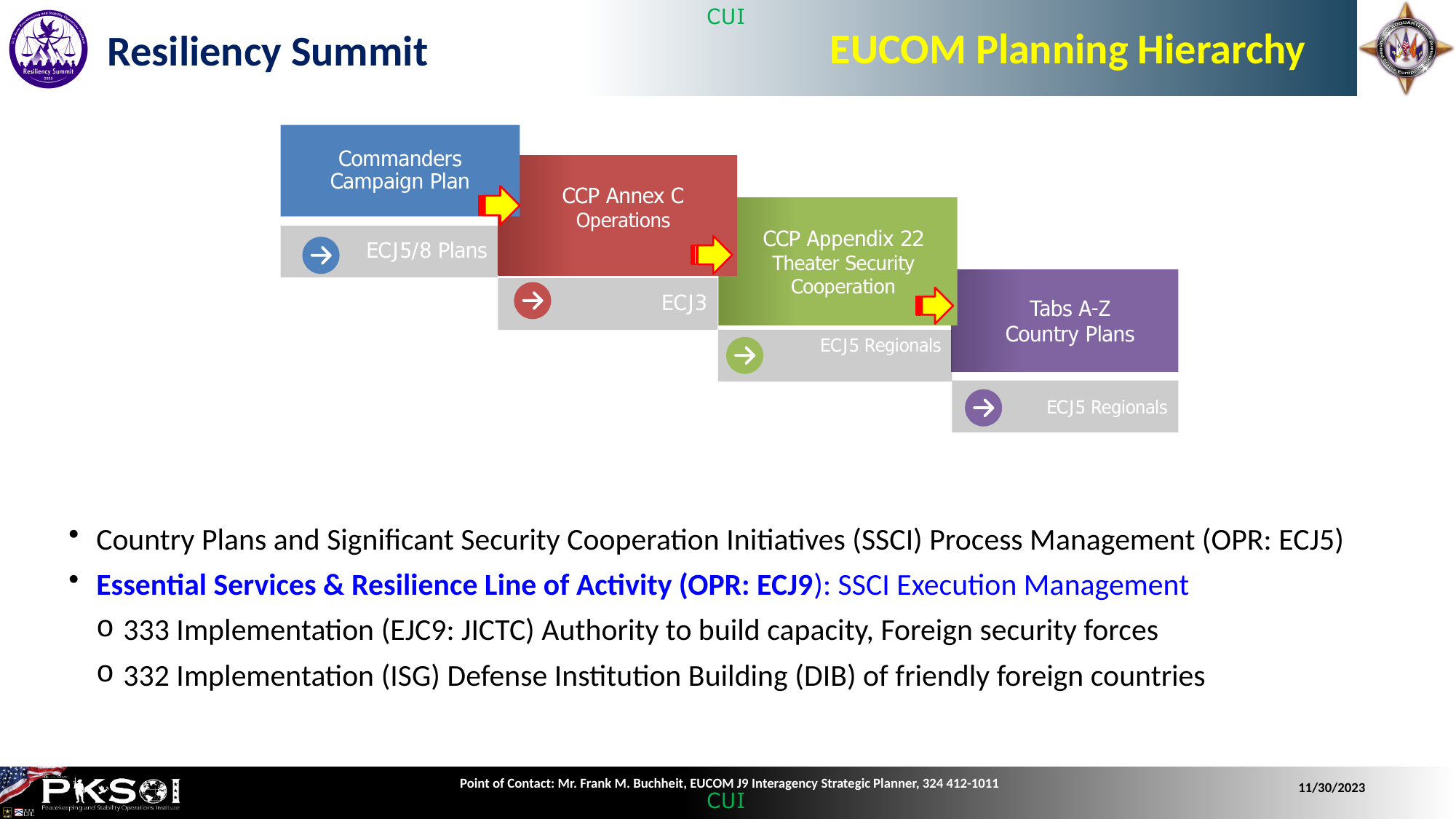

CUI
EUCOM Planning Hierarchy
Commanders Campaign Plan
CCP Annex C
Operations

CCP Appendix 22
Theater Security Cooperation
ECJ5/8 Plans

Tabs A-Z
Country Plans
ECJ3

ECJ5 Regionals

ECJ5 Regionals

Country Plans and Significant Security Cooperation Initiatives (SSCI) Process Management (OPR: ECJ5)
Essential Services & Resilience Line of Activity (OPR: ECJ9): SSCI Execution Management
333 Implementation (EJC9: JICTC) Authority to build capacity, Foreign security forces
332 Implementation (ISG) Defense Institution Building (DIB) of friendly foreign countries
Point of Contact: Mr. Frank M. Buchheit, EUCOM J9 Interagency Strategic Planner, 324 412-1011
11/30/2023
CUI